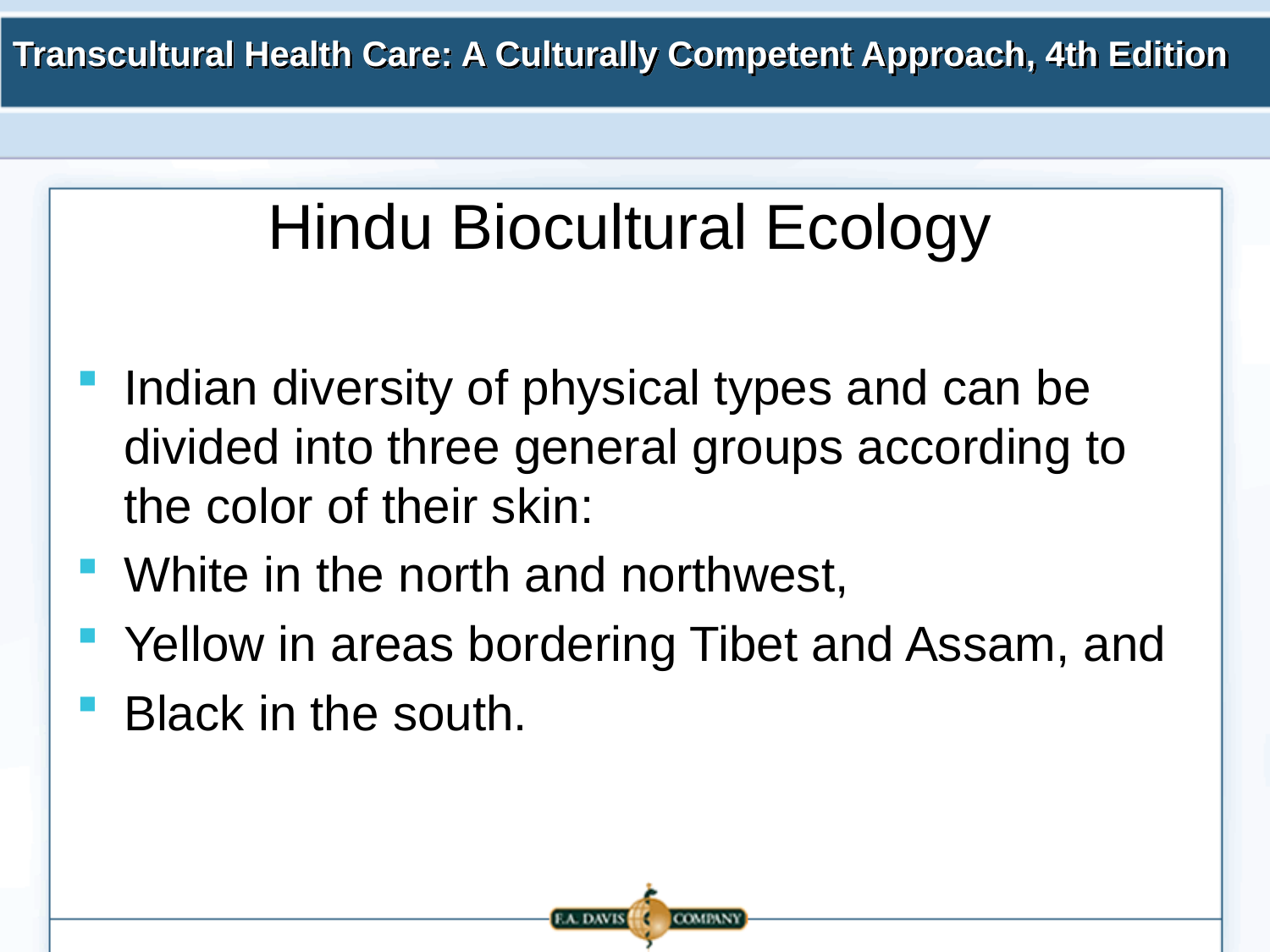

# Hindu Biocultural Ecology
Indian diversity of physical types and can be divided into three general groups according to the color of their skin:
White in the north and northwest,
Yellow in areas bordering Tibet and Assam, and
Black in the south.